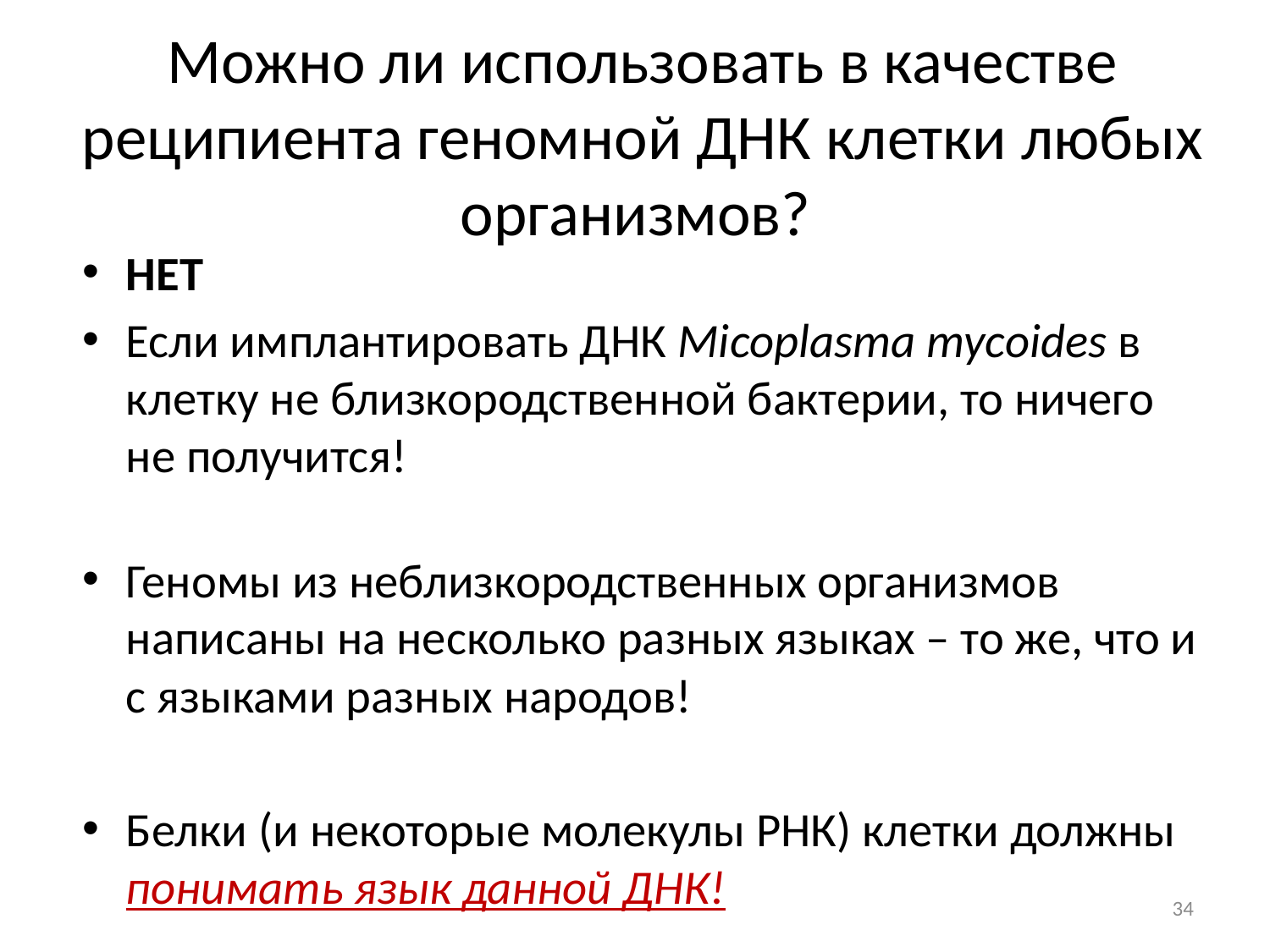

# Можно ли использовать в качестве реципиента геномной ДНК клетки любых организмов?
НЕТ
Если имплантировать ДНК Micoplasma mycoides в клетку не близкородственной бактерии, то ничего не получится!
Геномы из неблизкородственных организмов написаны на несколько разных языках – то же, что и с языками разных народов!

Белки (и некоторые молекулы РНК) клетки должны понимать язык данной ДНК!
34